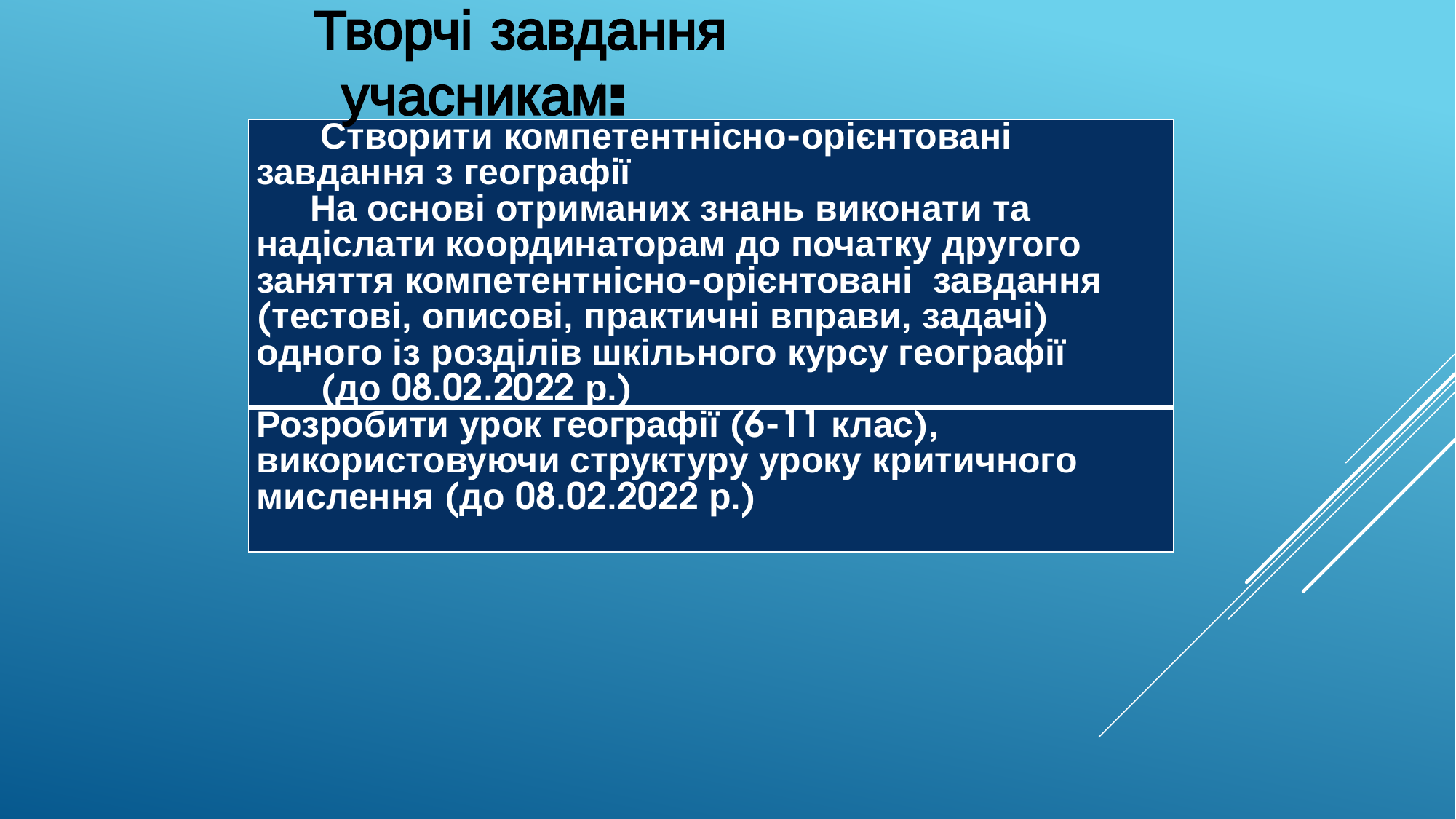

Творчі завдання учасникам:

| Створити компетентнісно-орієнтовані завдання з географії  На основі отриманих знань виконати та надіслати координаторам до початку другого заняття компетентнісно-орієнтовані завдання (тестові, описові, практичні вправи, задачі) одного із розділів шкільного курсу географії  (до 08.02.2022 р.) |
| --- |
| Розробити урок географії (6-11 клас), використовуючи структуру уроку критичного мислення (до 08.02.2022 р.) |